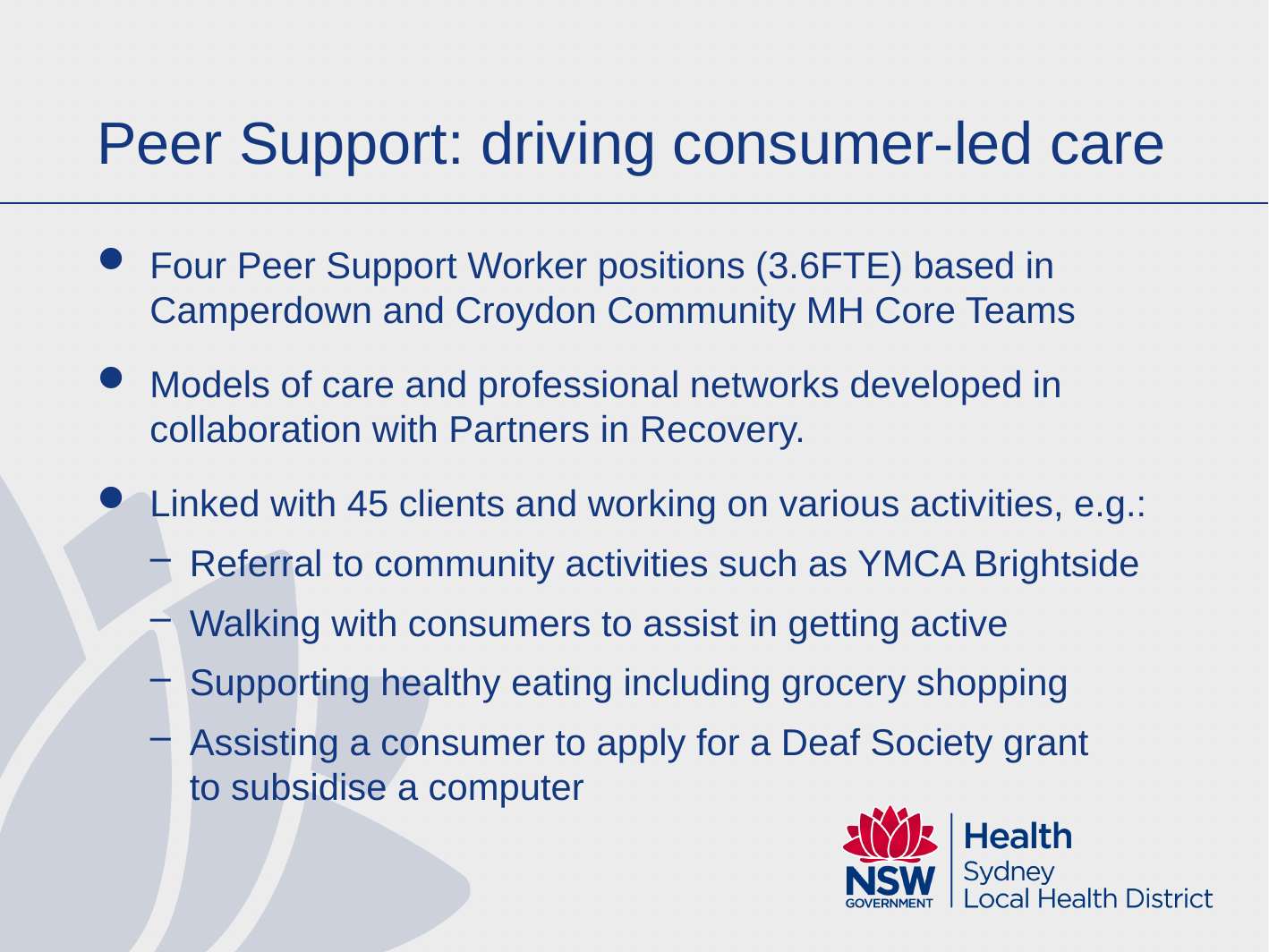

# Peer Support: driving consumer-led care
Four Peer Support Worker positions (3.6FTE) based in Camperdown and Croydon Community MH Core Teams
Models of care and professional networks developed in collaboration with Partners in Recovery.
Linked with 45 clients and working on various activities, e.g.:
Referral to community activities such as YMCA Brightside
Walking with consumers to assist in getting active
Supporting healthy eating including grocery shopping
Assisting a consumer to apply for a Deaf Society grant
to subsidise a computer